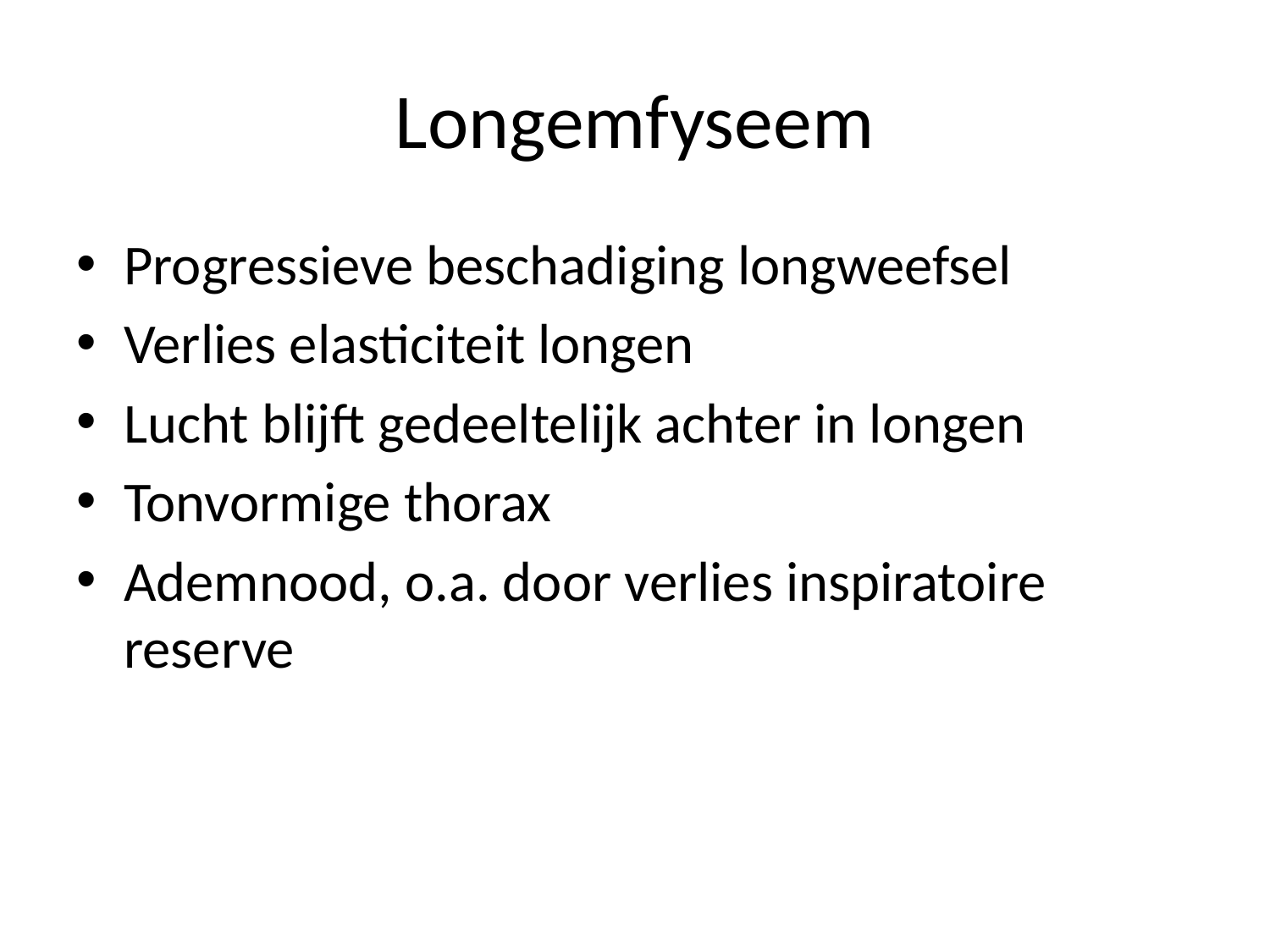

# Longemfyseem
Progressieve beschadiging longweefsel
Verlies elasticiteit longen
Lucht blijft gedeeltelijk achter in longen
Tonvormige thorax
Ademnood, o.a. door verlies inspiratoire reserve